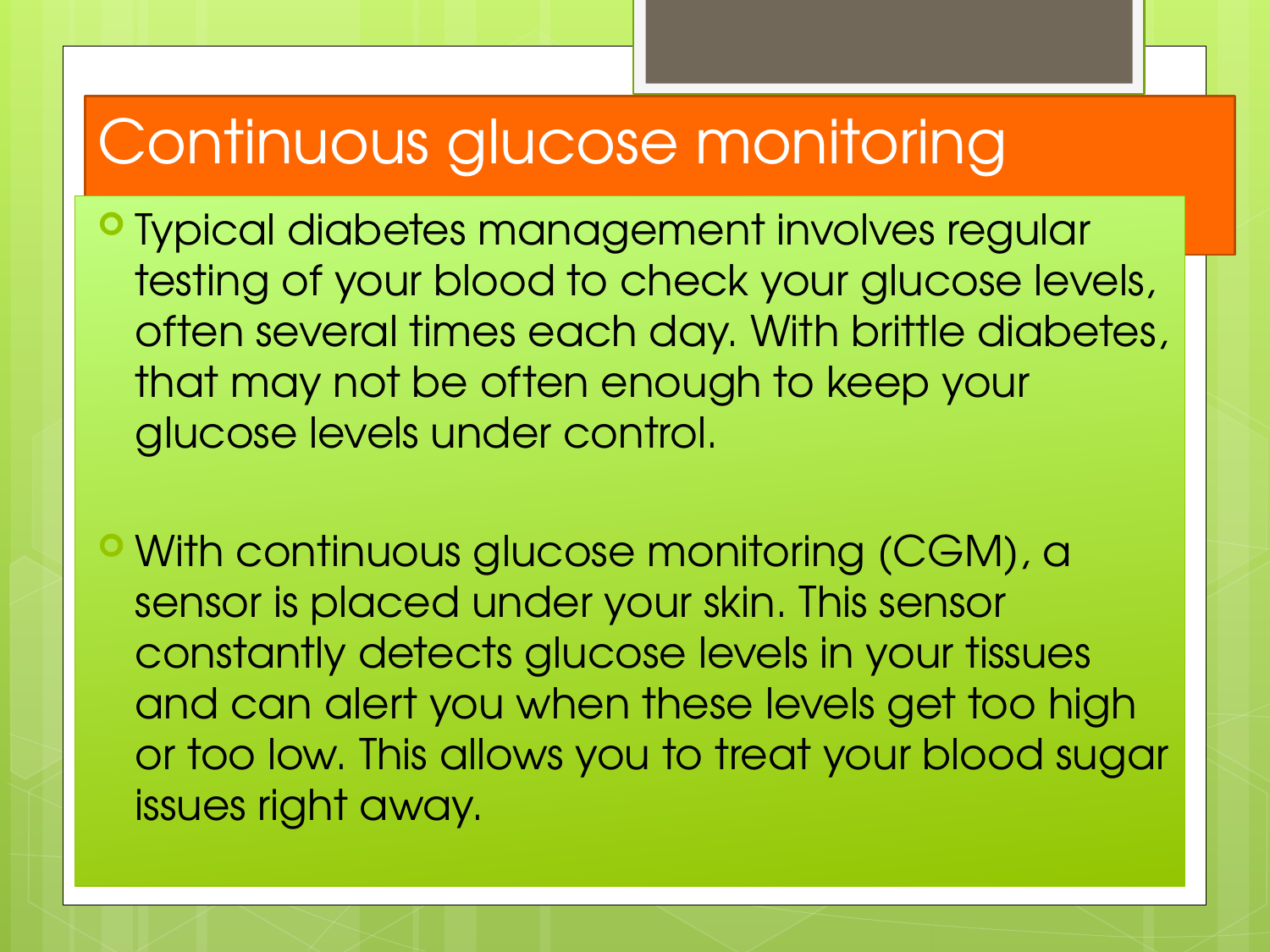

# Continuous glucose monitoring
Typical diabetes management involves regular testing of your blood to check your glucose levels, often several times each day. With brittle diabetes, that may not be often enough to keep your glucose levels under control.

With continuous glucose monitoring (CGM), a sensor is placed under your skin. This sensor constantly detects glucose levels in your tissues and can alert you when these levels get too high or too low. This allows you to treat your blood sugar issues right away.